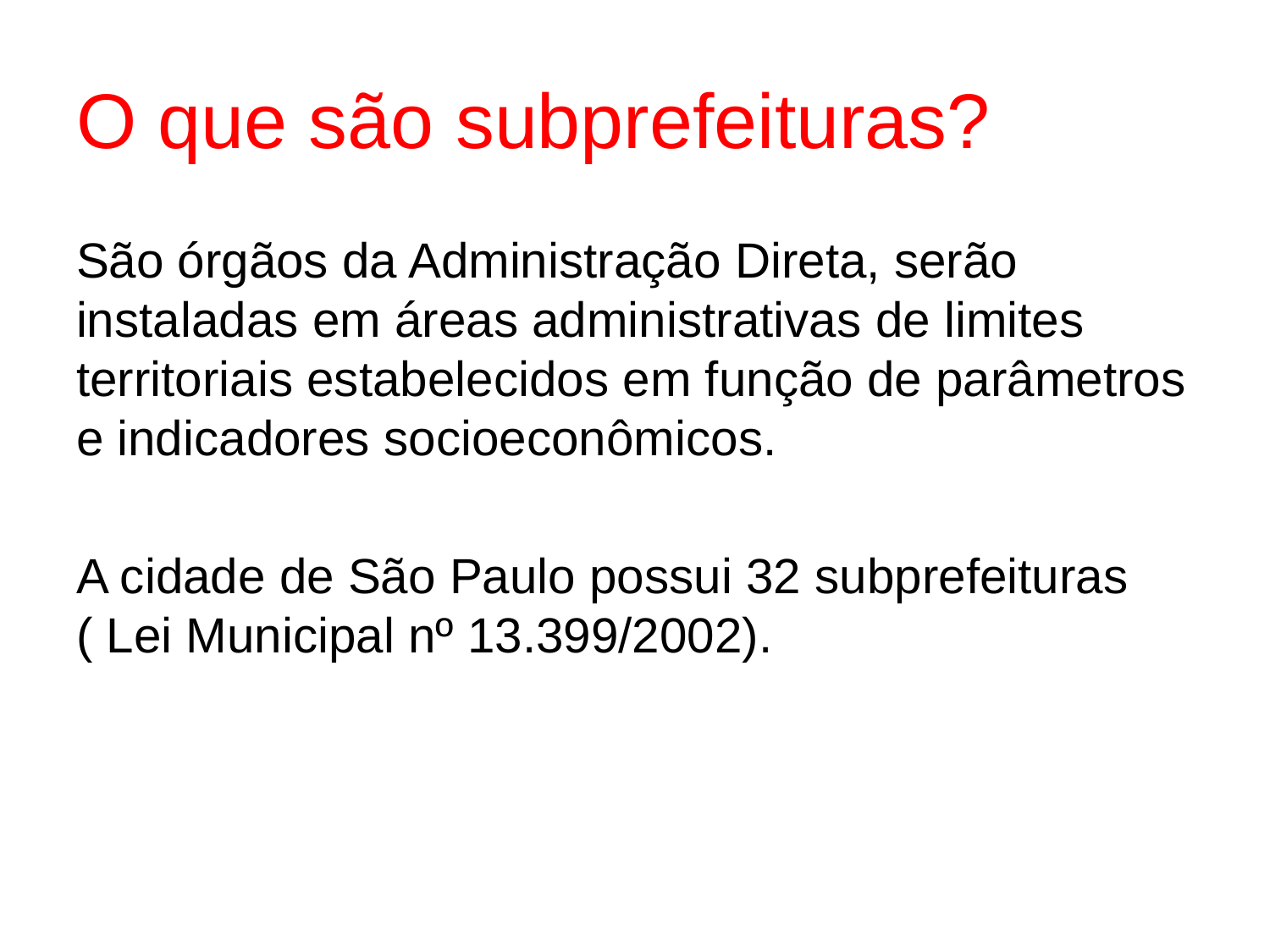

# O que são subprefeituras?
São órgãos da Administração Direta, serão instaladas em áreas administrativas de limites territoriais estabelecidos em função de parâmetros e indicadores socioeconômicos.

A cidade de São Paulo possui 32 subprefeituras ( Lei Municipal nº 13.399/2002).